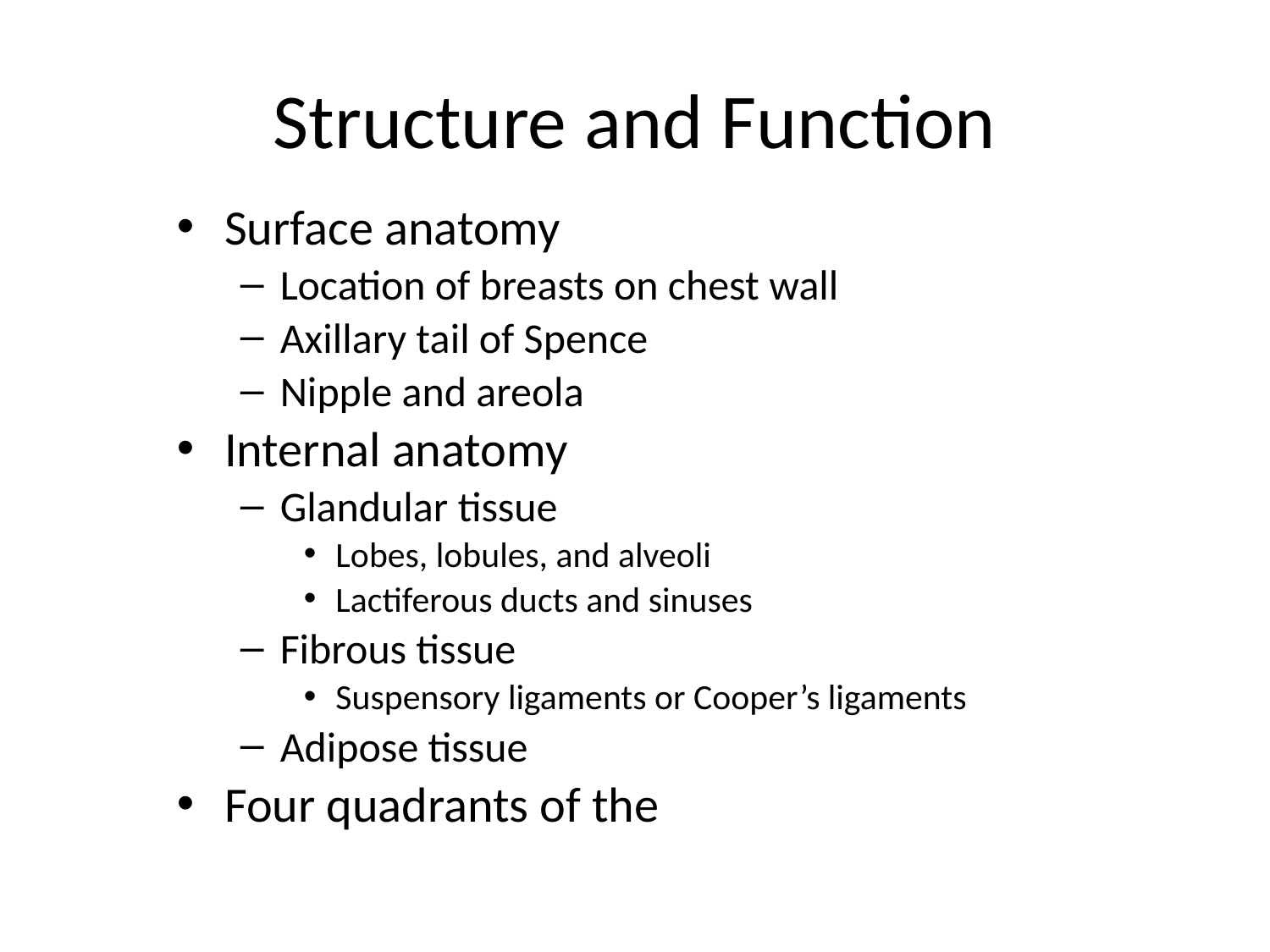

# Structure and Function
Surface anatomy
Location of breasts on chest wall
Axillary tail of Spence
Nipple and areola
Internal anatomy
Glandular tissue
Lobes, lobules, and alveoli
Lactiferous ducts and sinuses
Fibrous tissue
Suspensory ligaments or Cooper’s ligaments
Adipose tissue
Four quadrants of the